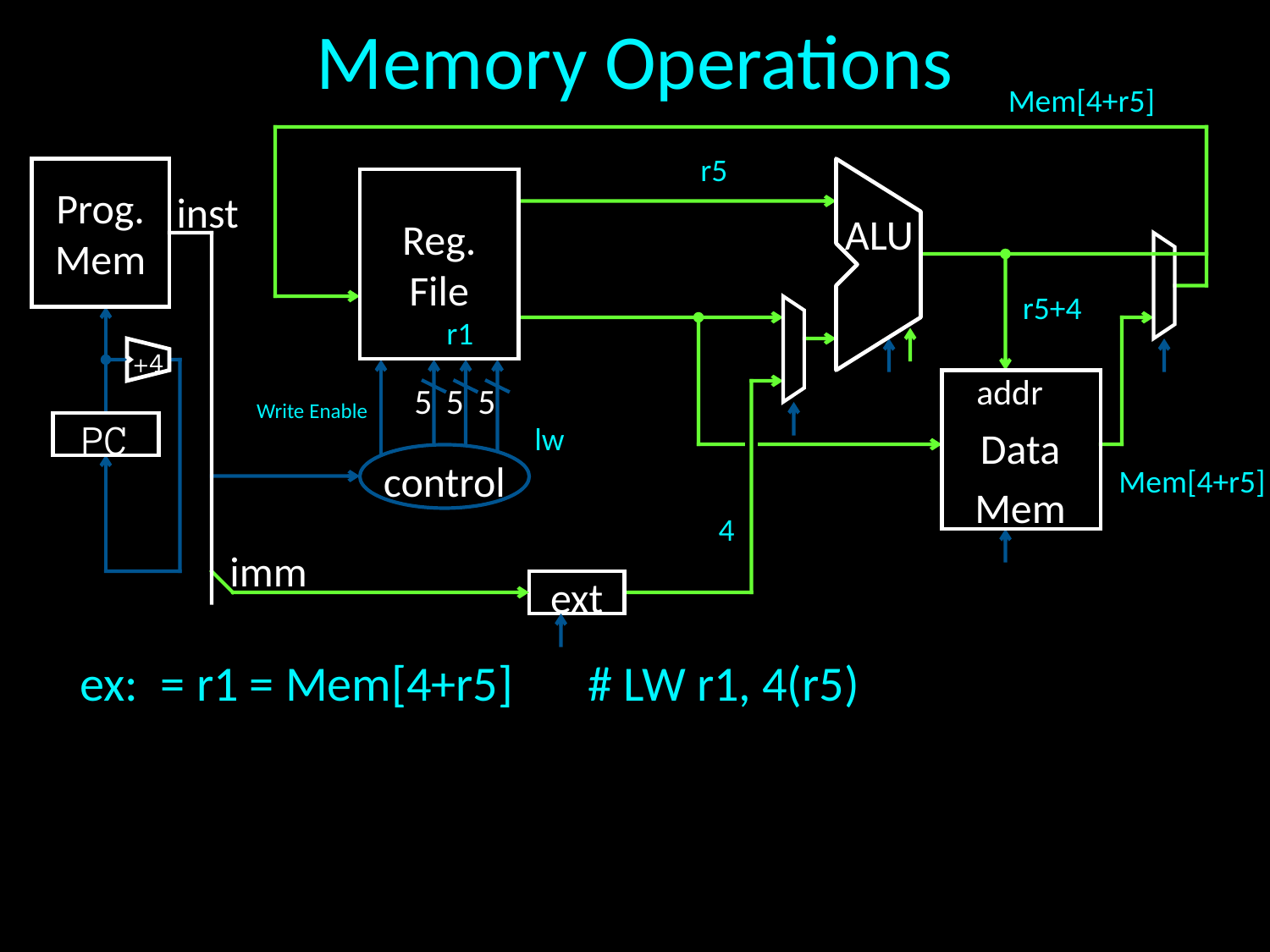

# Memory Operations
Mem[4+r5]

r5
Prog.
Mem

Reg.
File
inst

ALU

r5+4

r1

+4

addr

5
5
5
Write Enable

lw
PC

Data Mem

control

Mem[4+r5]

4

imm

ext

ex:  = r1 = Mem[4+r5] 	# LW r1, 4(r5)